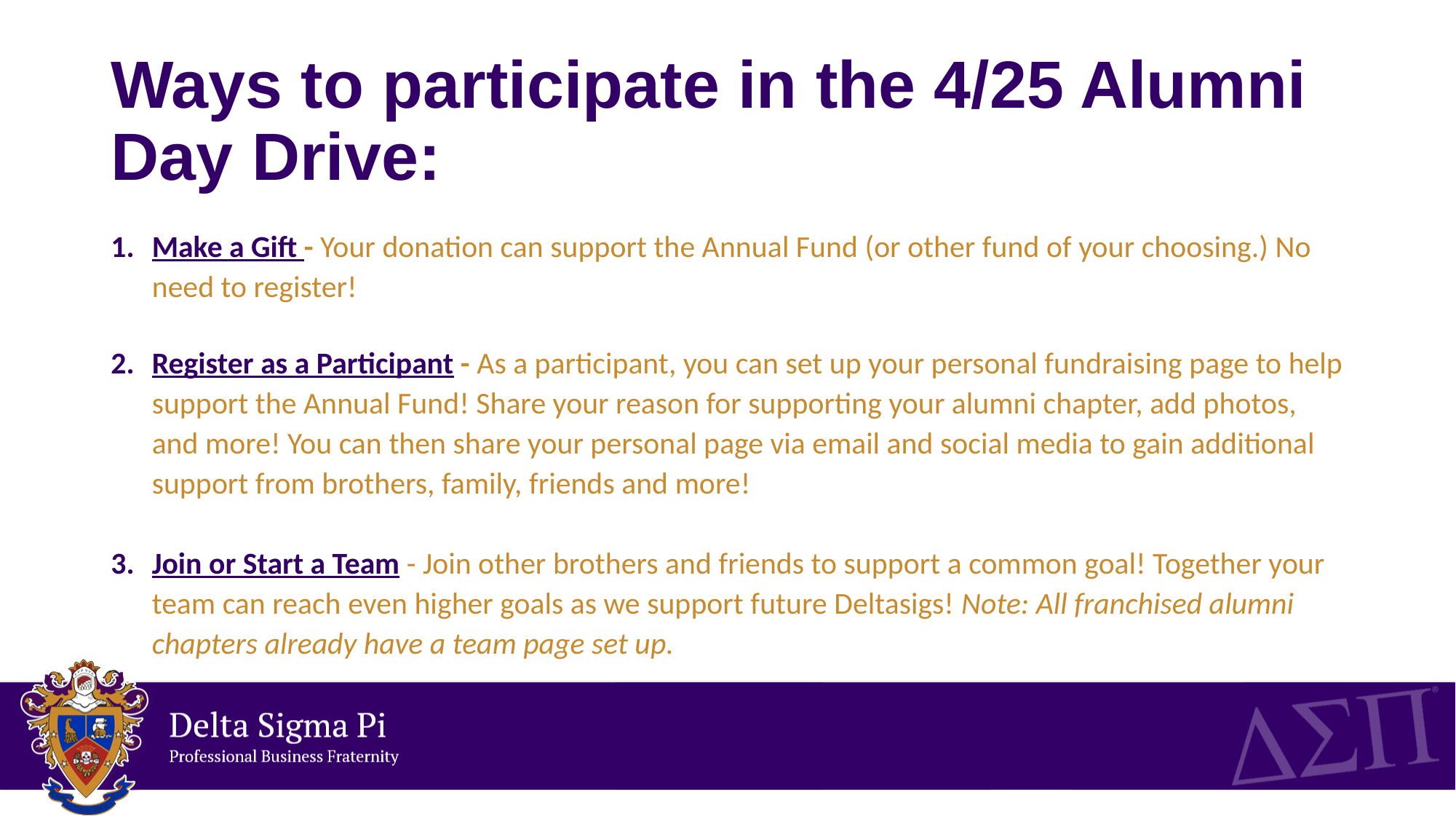

# Ways to participate in the 4/25 Alumni Day Drive:
Make a Gift - Your donation can support the Annual Fund (or other fund of your choosing.) No need to register!
Register as a Participant - As a participant, you can set up your personal fundraising page to help support the Annual Fund! Share your reason for supporting your alumni chapter, add photos, and more! You can then share your personal page via email and social media to gain additional support from brothers, family, friends and more!
Join or Start a Team - Join other brothers and friends to support a common goal! Together your team can reach even higher goals as we support future Deltasigs! Note: All franchised alumni chapters already have a team page set up.